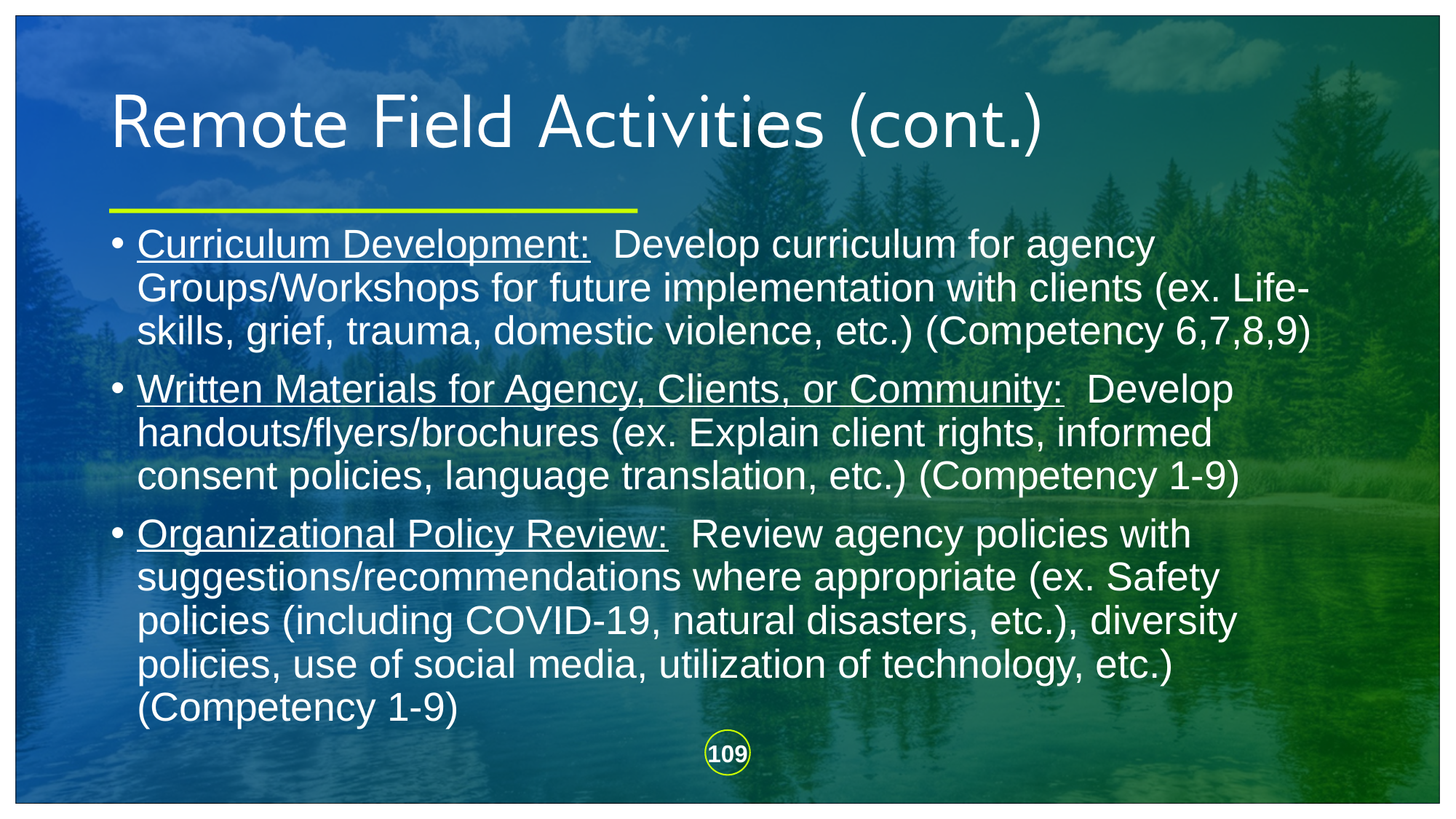

# Remote Field Activities (cont.)
Curriculum Development:  Develop curriculum for agency Groups/Workshops for future implementation with clients (ex. Life-skills, grief, trauma, domestic violence, etc.) (Competency 6,7,8,9)
Written Materials for Agency, Clients, or Community:  Develop handouts/flyers/brochures (ex. Explain client rights, informed consent policies, language translation, etc.) (Competency 1-9)
Organizational Policy Review:  Review agency policies with suggestions/recommendations where appropriate (ex. Safety policies (including COVID-19, natural disasters, etc.), diversity policies, use of social media, utilization of technology, etc.) (Competency 1-9)

109